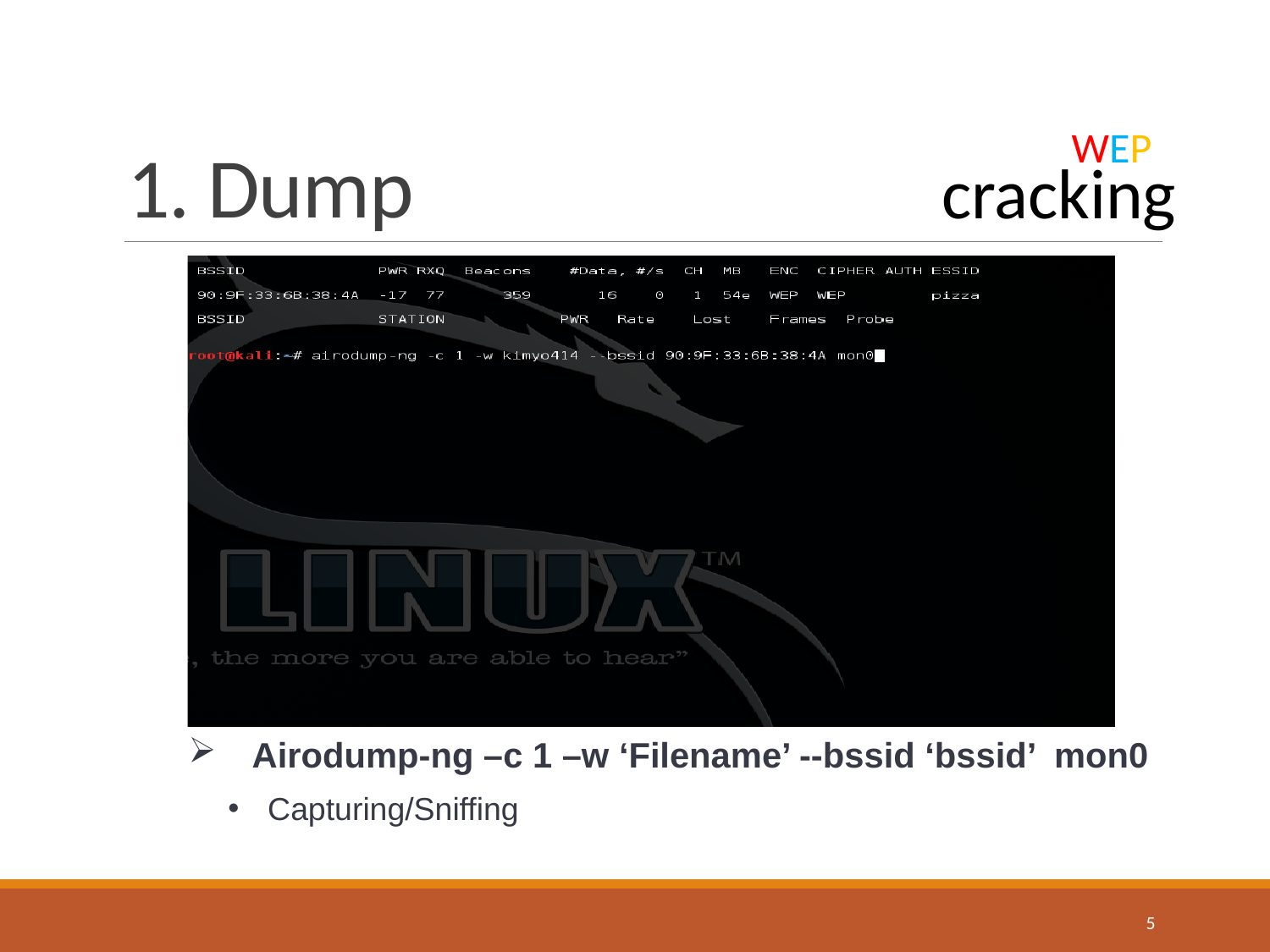

# 1. Dump
WEP
cracking

Airodump-ng –c 1 –w ‘Filename’ --bssid ‘bssid’  mon0
Capturing/Sniffing
5